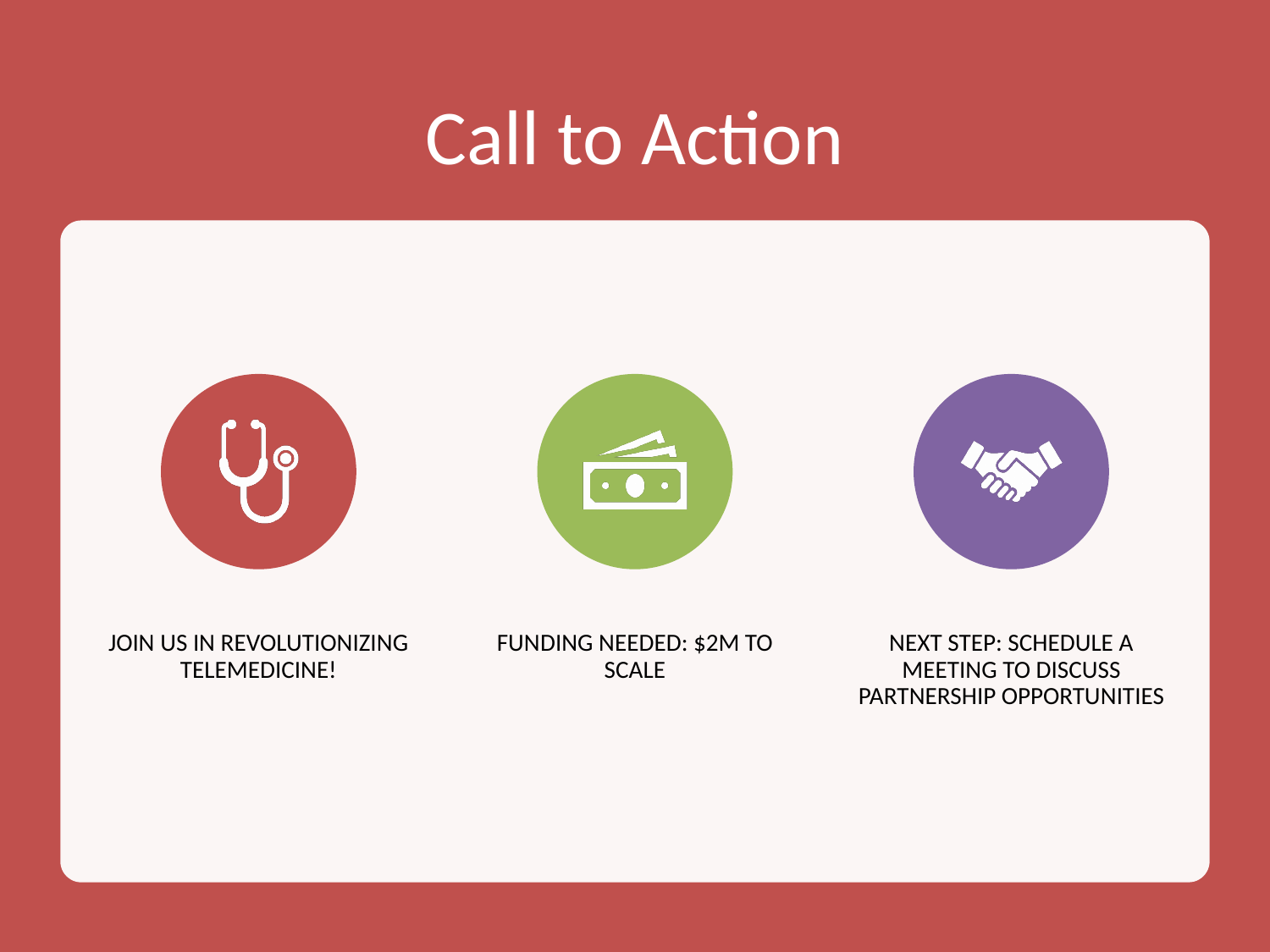

# Call to Action

Join Us in Revolutionizing Telemedicine!
Funding Needed: $2M to scale
Next Step: Schedule a meeting to discuss partnership opportunities